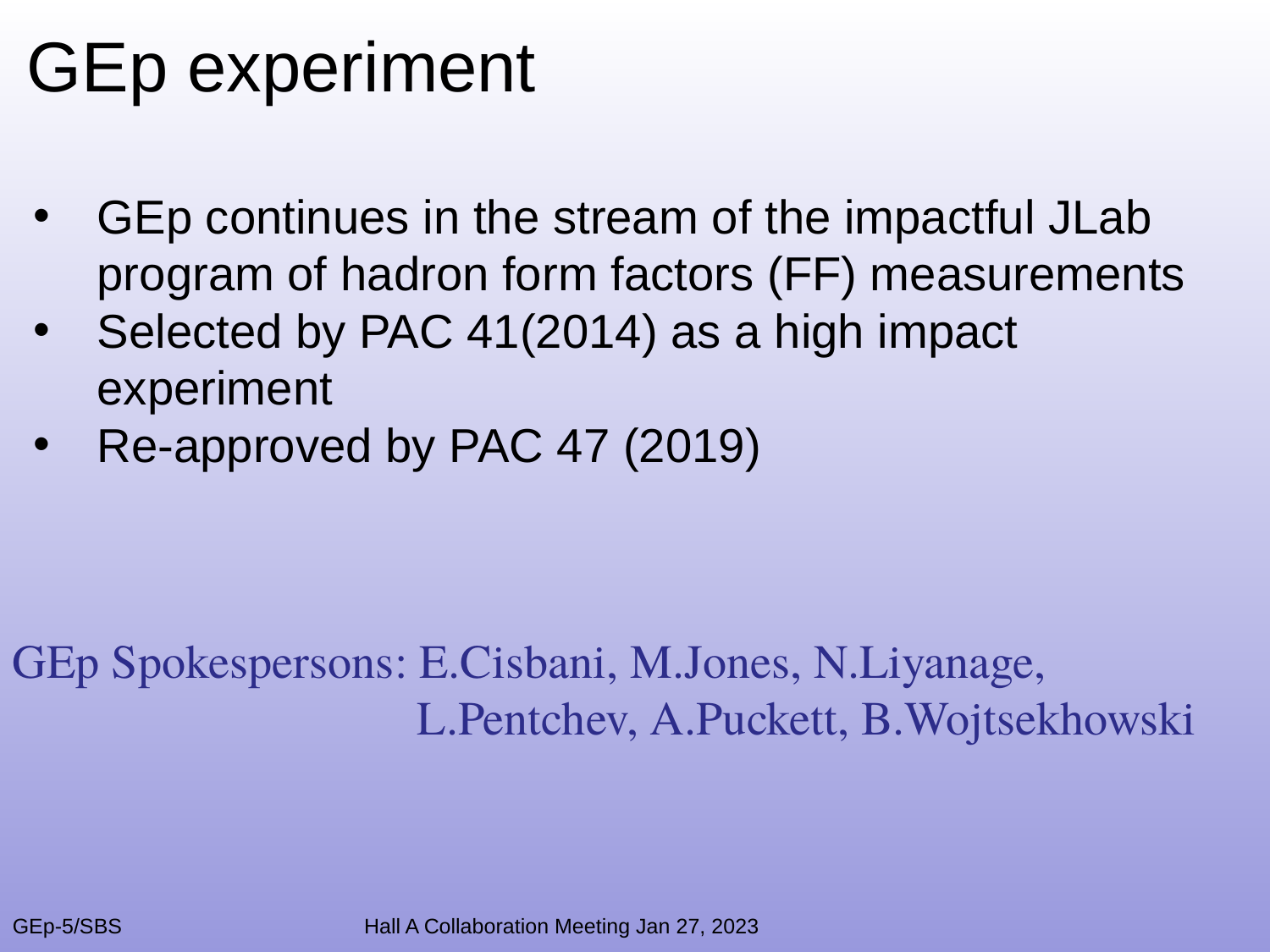

GEp experiment
GEp continues in the stream of the impactful JLab program of hadron form factors (FF) measurements
Selected by PAC 41(2014) as a high impact experiment
Re-approved by PAC 47 (2019)

GEp Spokespersons: E.Cisbani, M.Jones, N.Liyanage,  				  L.Pentchev, A.Puckett, B.Wojtsekhowski